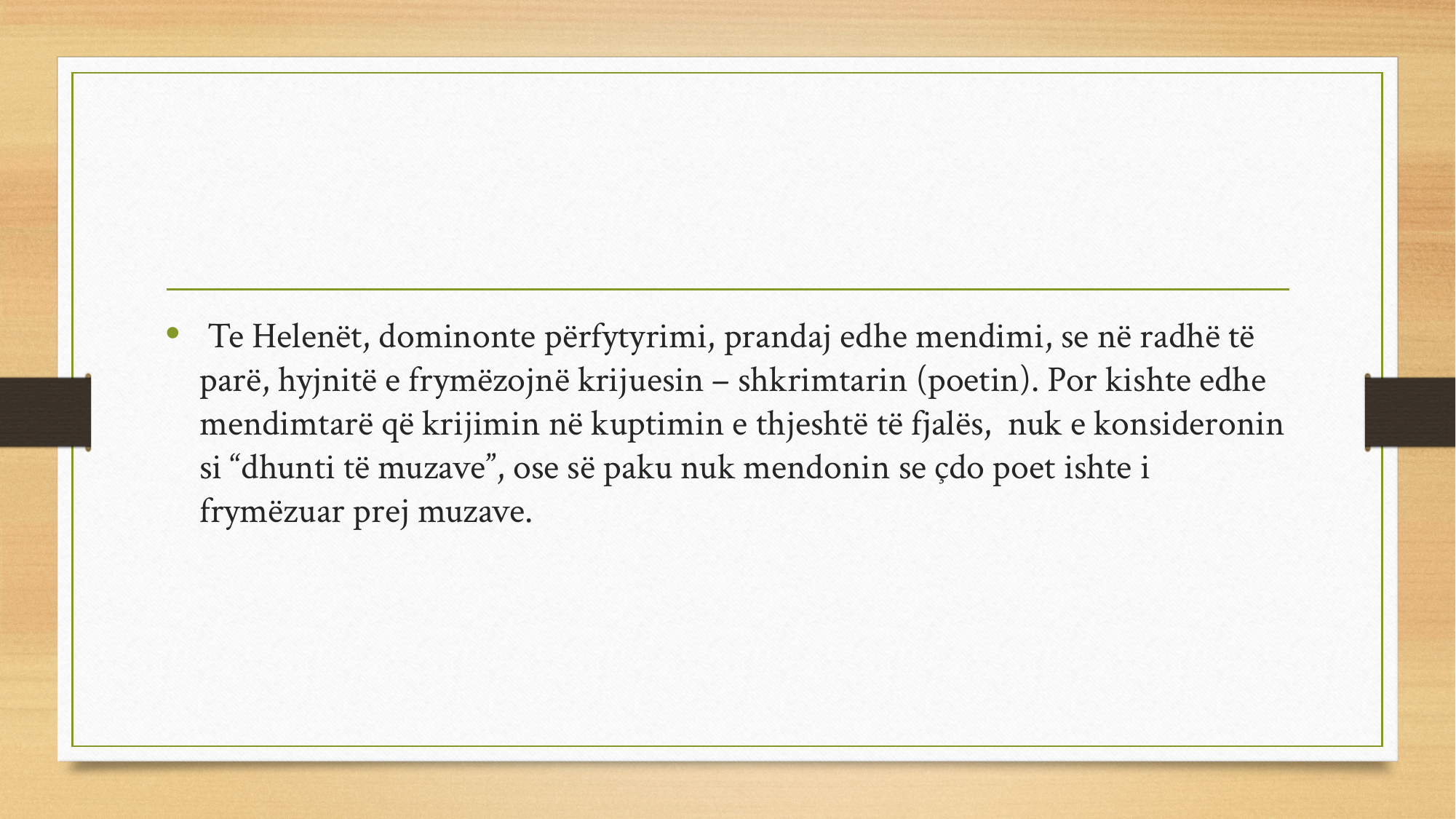

Te Helenët, dominonte përfytyrimi, prandaj edhe mendimi, se në radhë të parë, hyjnitë e frymëzojnë krijuesin – shkrimtarin (poetin). Por kishte edhe mendimtarë që krijimin në kuptimin e thjeshtë të fjalës,  nuk e konsideronin si “dhunti të muzave”, ose së paku nuk mendonin se çdo poet ishte i frymëzuar prej muzave.